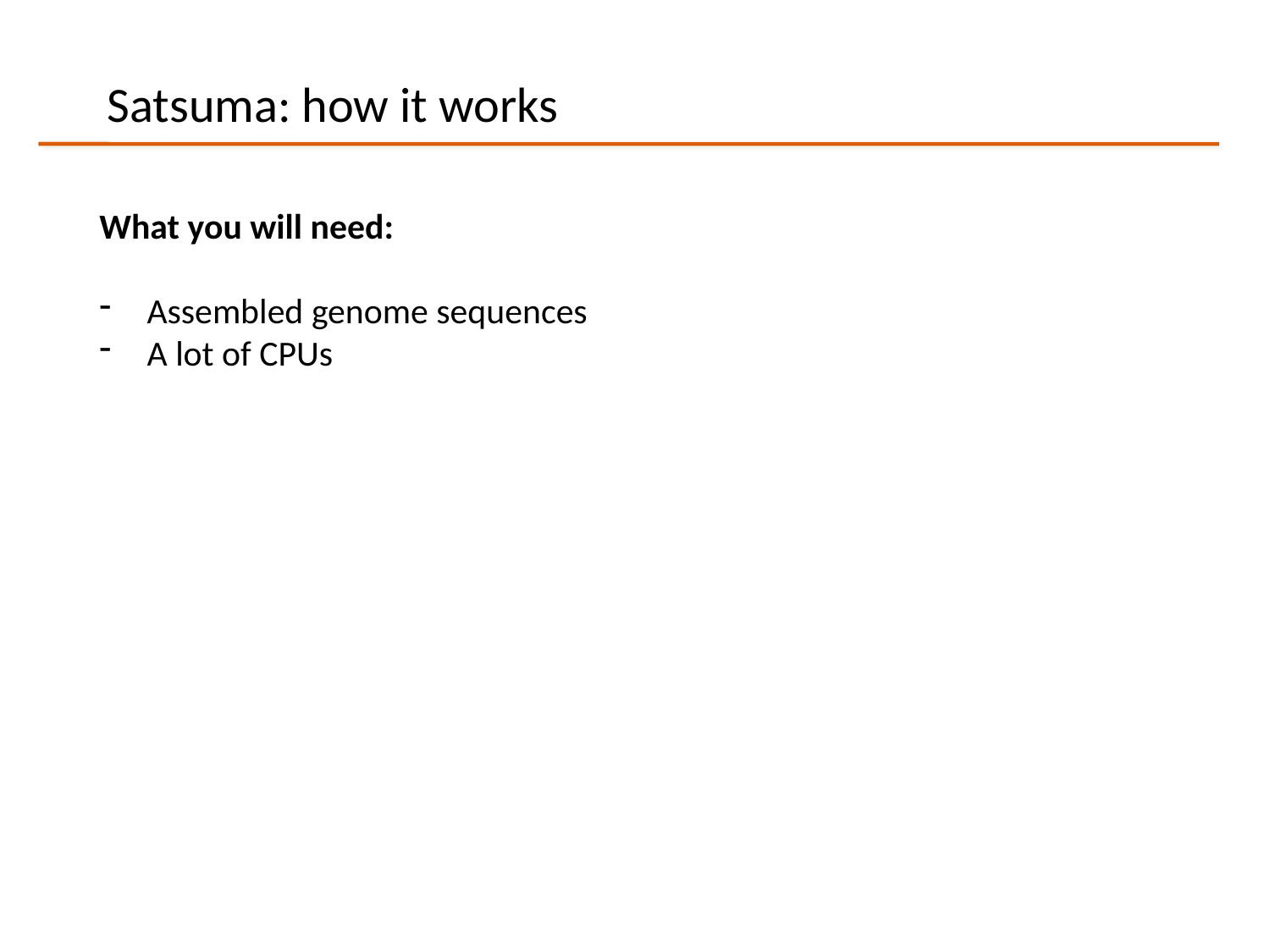

Satsuma: how it works

What you will need:

Assembled genome sequences
A lot of CPUs